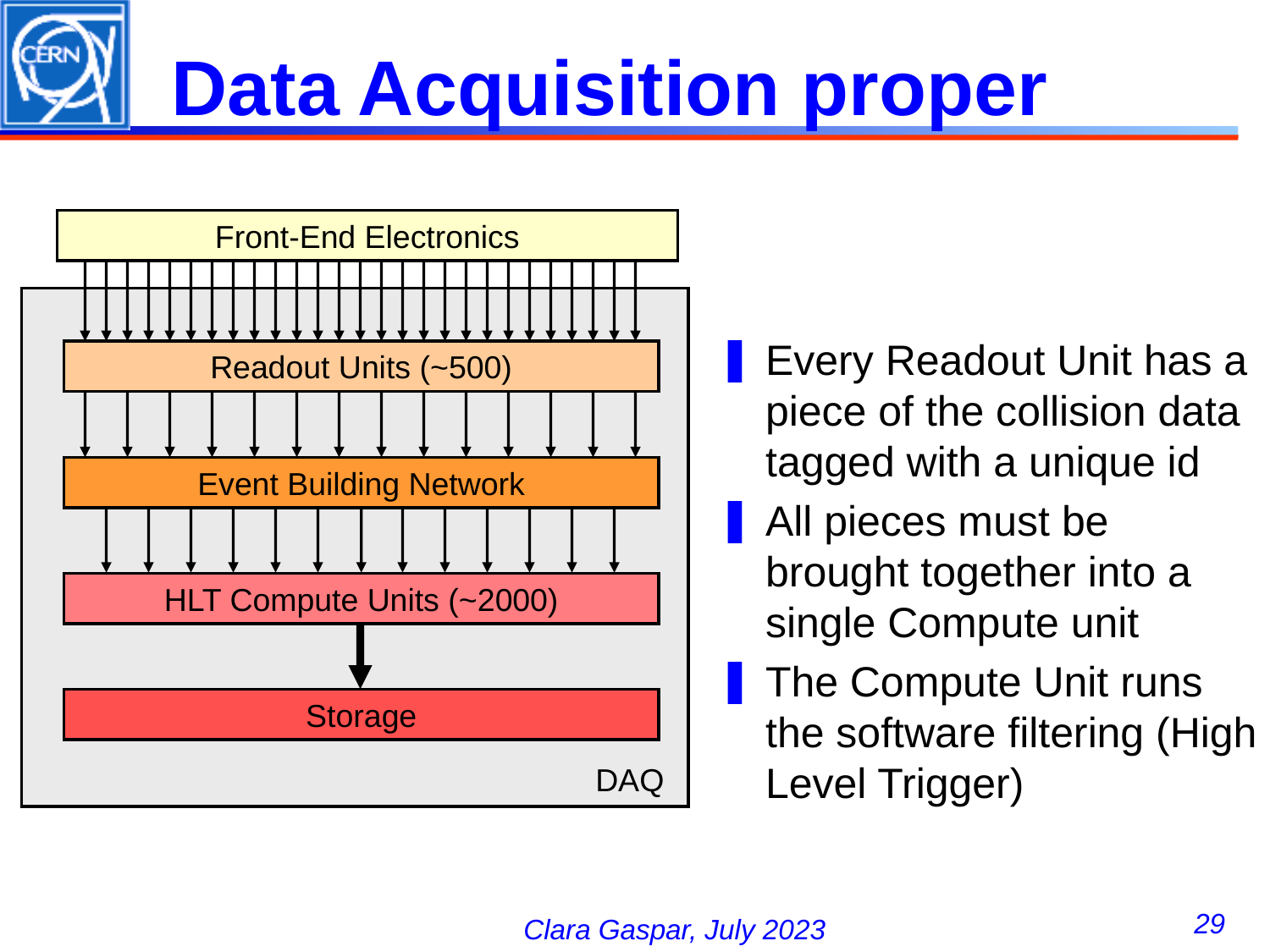

# Data Acquisition proper

Front-End Electronics

Every Readout Unit has a piece of the collision data
tagged with a unique id
All pieces must be brought together into a single Compute unit
The Compute Unit runs the software filtering (High Level Trigger)
Readout Units (~500)

Event Building Network

HLT Compute Units (~2000)

Storage
DAQ
29